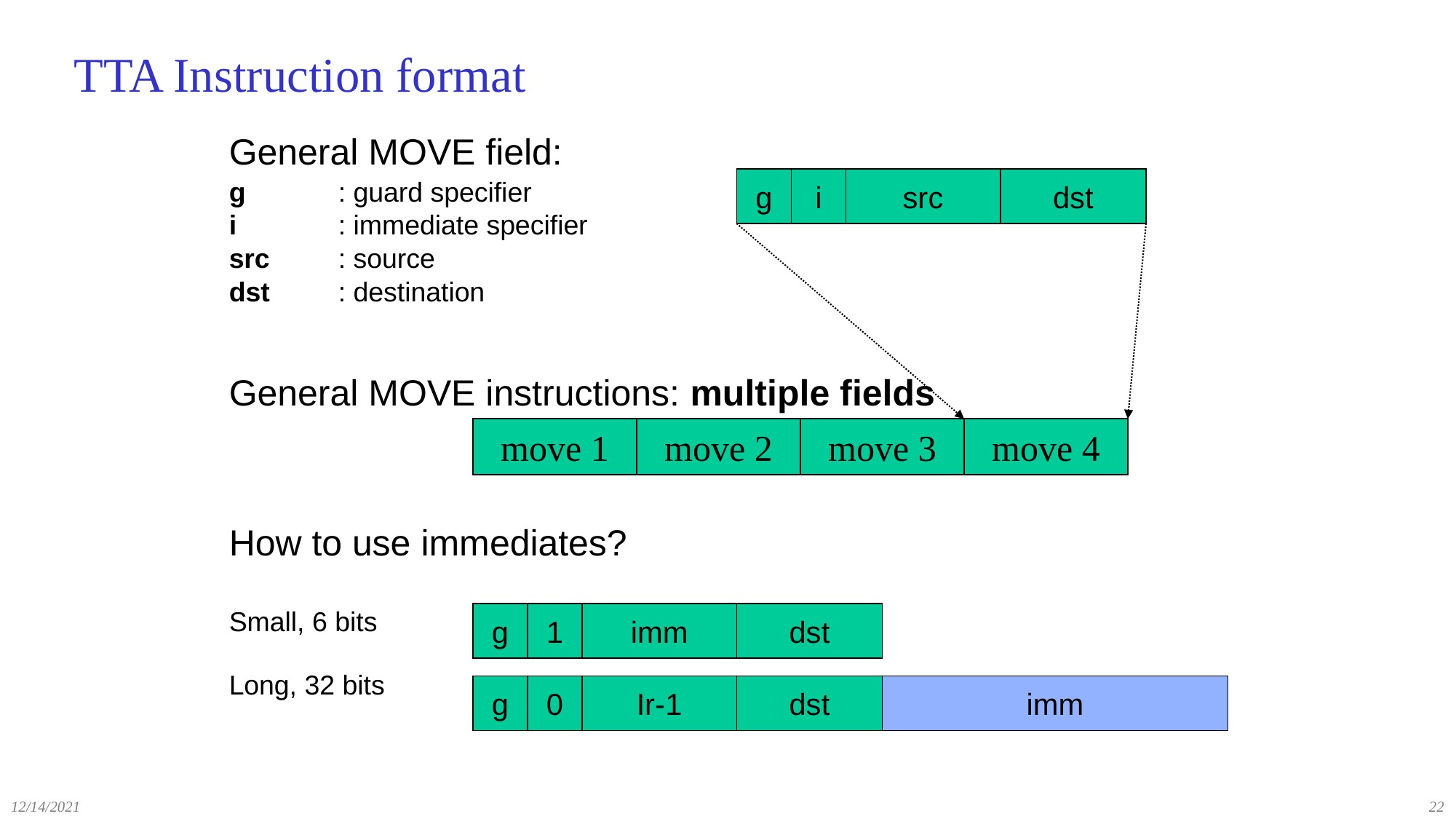

# TTA Instruction format
General MOVE field:
g	: guard specifier
i	: immediate specifier
src	: source
dst	: destination
g
i
src
dst

General MOVE instructions: multiple fields
move 1
move 2
move 3
move 4
How to use immediates?

Small, 6 bits

Long, 32 bits
g
1
imm
dst
g
0
Ir-1
dst
imm
12/14/2021
22